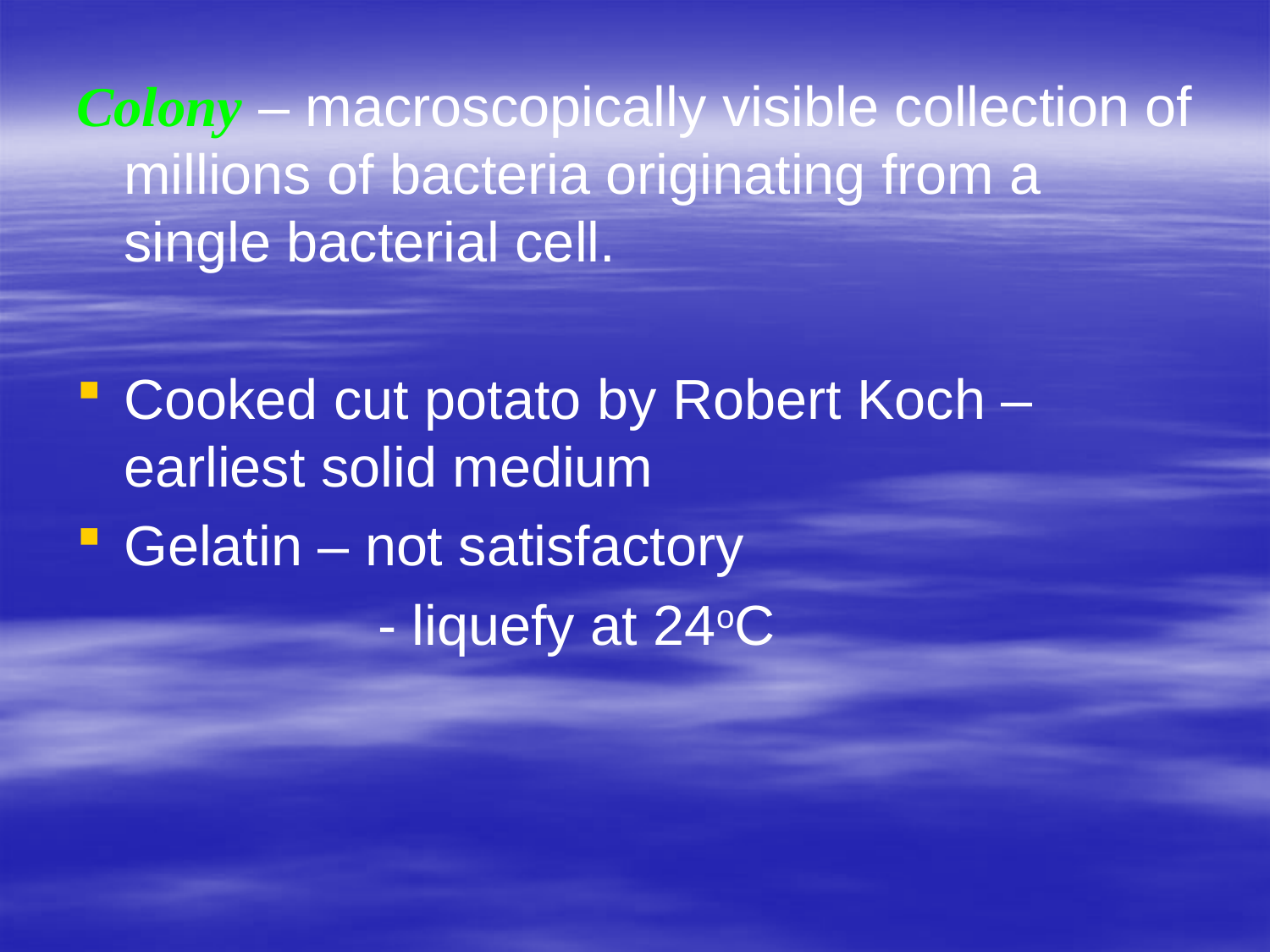

Colony – macroscopically visible collection of millions of bacteria originating from a single bacterial cell.

Cooked cut potato by Robert Koch – earliest solid medium
Gelatin – not satisfactory
			- liquefy at 24oC